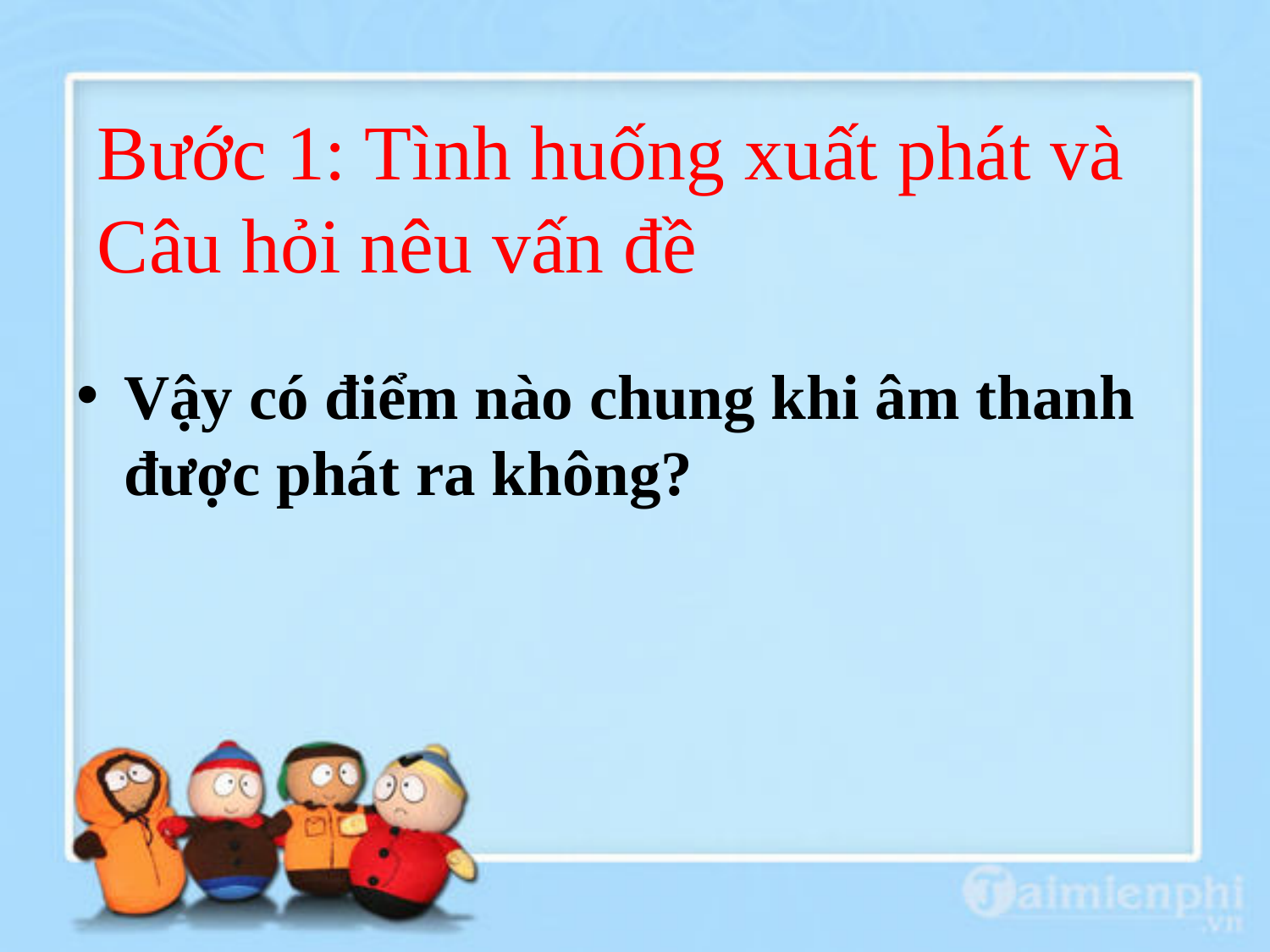

# Bước 1: Tình huống xuất phát và Câu hỏi nêu vấn đề
Vậy có điểm nào chung khi âm thanh được phát ra không?